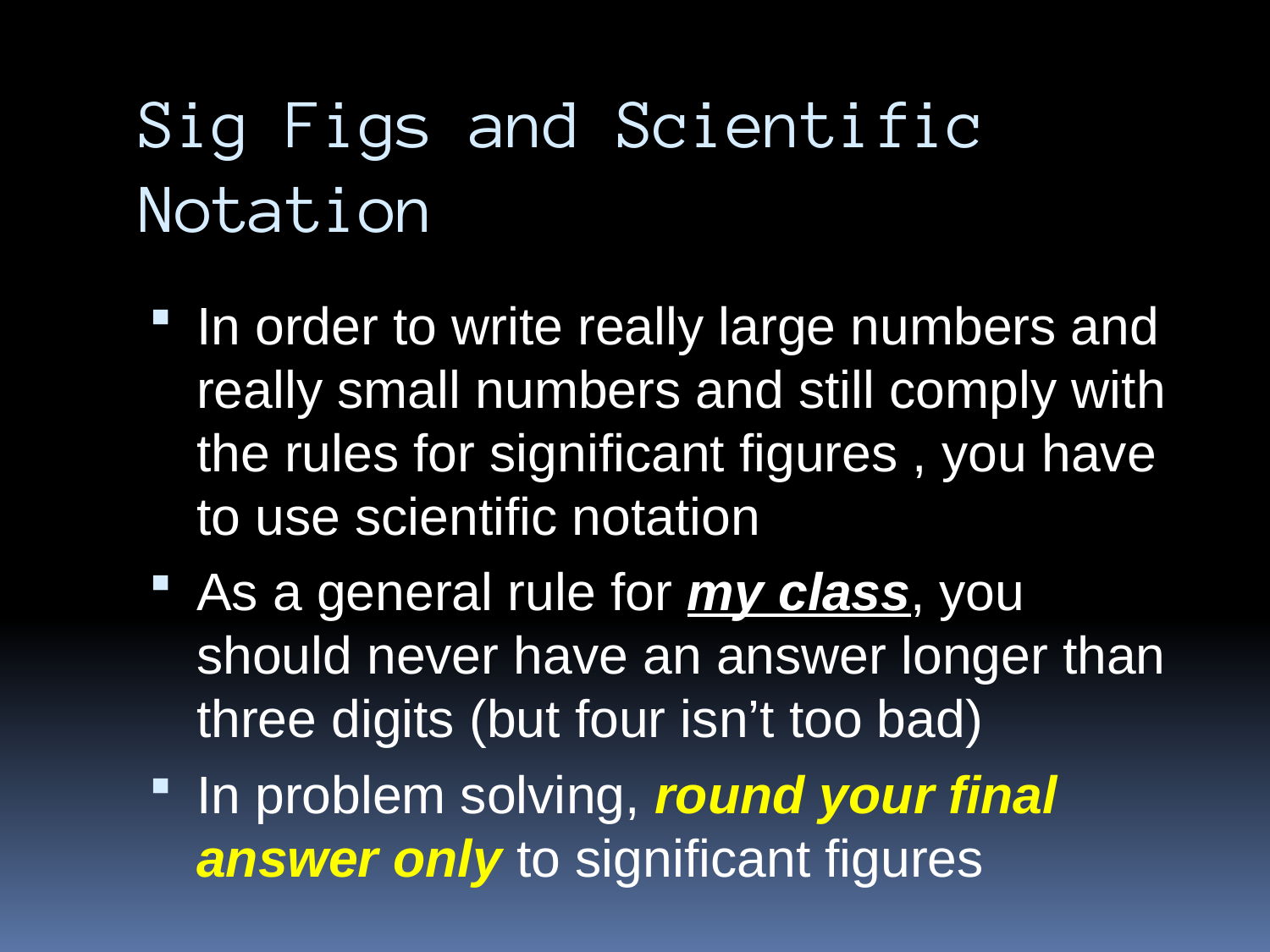

# Sig Figs and Scientific Notation
In order to write really large numbers and really small numbers and still comply with the rules for significant figures , you have to use scientific notation
As a general rule for my class, you should never have an answer longer than three digits (but four isn’t too bad)
In problem solving, round your final answer only to significant figures